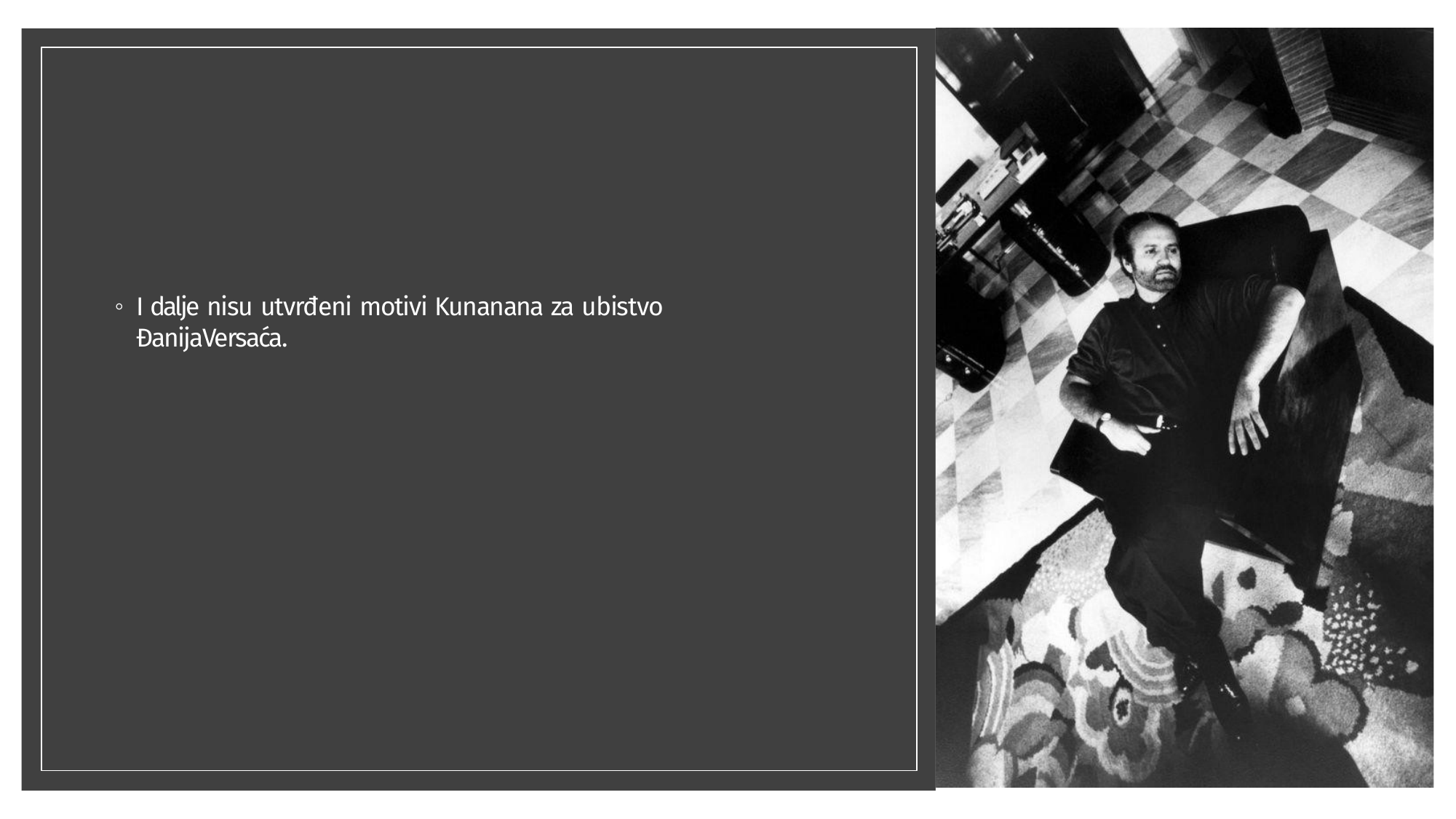

I dalje nisu utvrđeni motivi Kunanana za ubistvo ĐanijaVersaća.